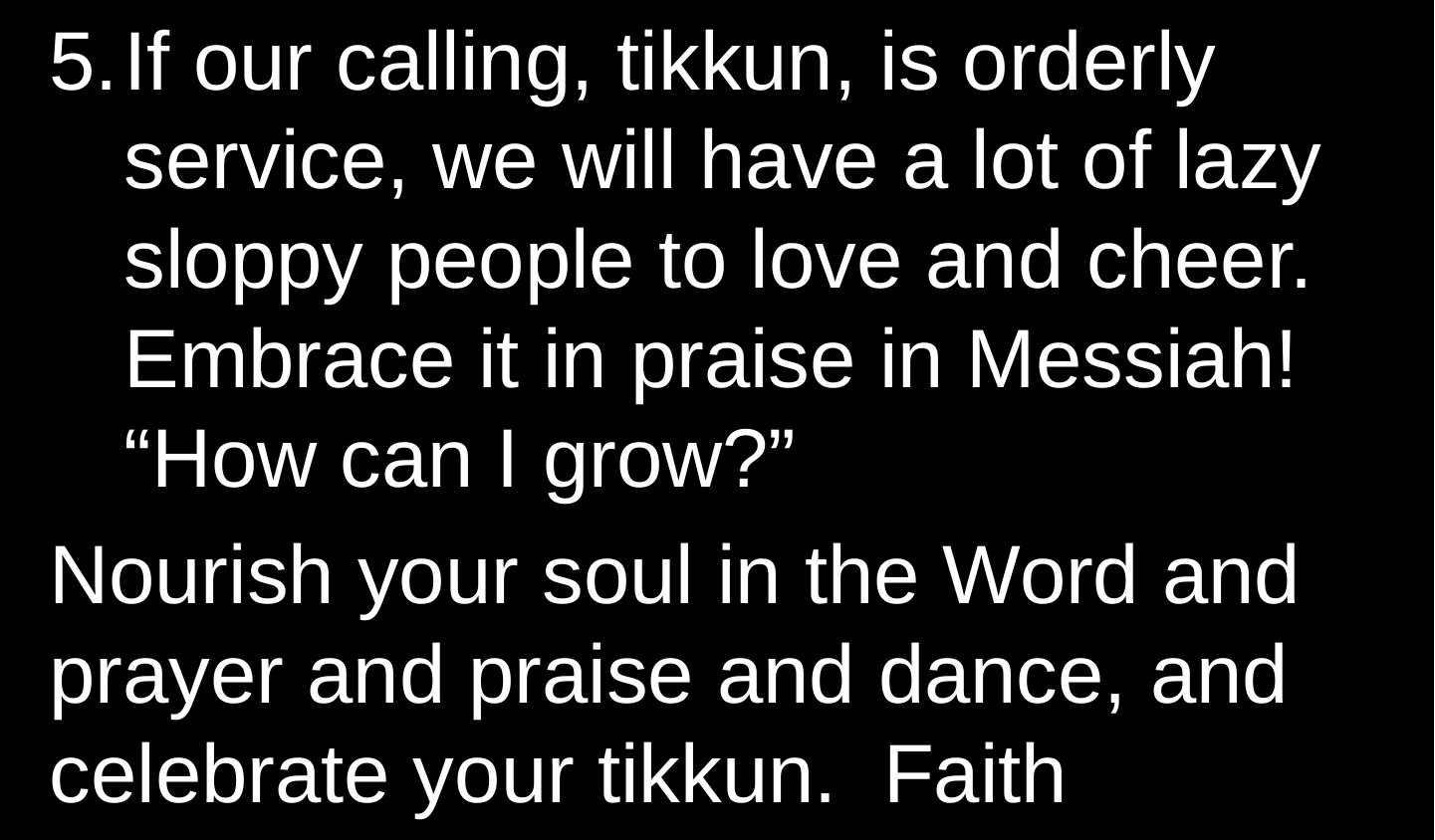

If our calling, tikkun, is orderly service, we will have a lot of lazy sloppy people to love and cheer. Embrace it in praise in Messiah!  “How can I grow?”
Nourish your soul in the Word and prayer and praise and dance, and celebrate your tikkun.  Faith